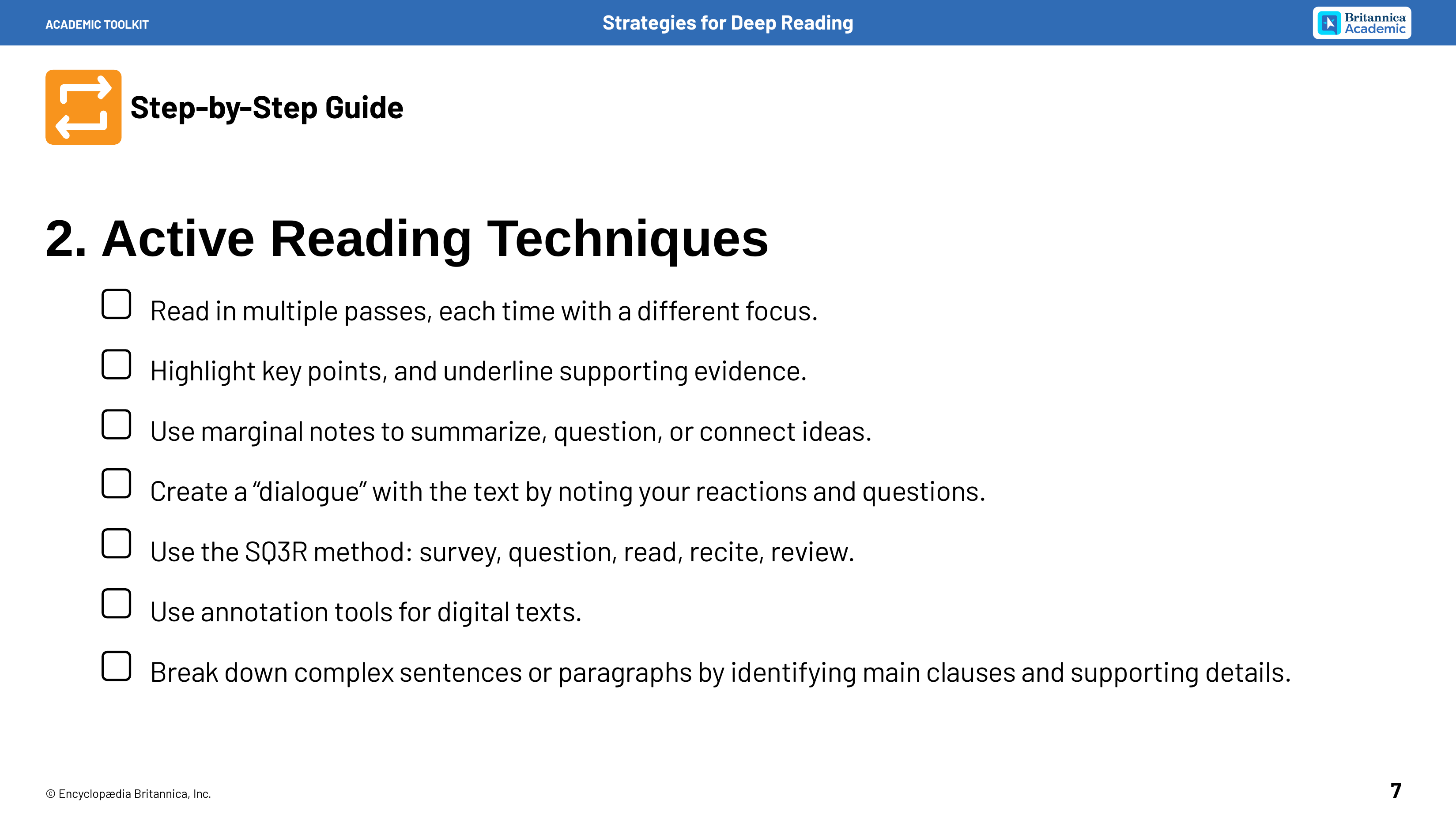

Strategies for Deep Reading
ACADEMIC TOOLKIT

Step-by-Step Guide
2.	Active Reading Techniques
Read in multiple passes, each time with a different focus.
Highlight key points, and underline supporting evidence.
Use marginal notes to summarize, question, or connect ideas.
Create a “dialogue” with the text by noting your reactions and questions.
Use the SQ3R method: survey, question, read, recite, review.
Use annotation tools for digital texts.
Break down complex sentences or paragraphs by identifying main clauses and supporting details.

7
© Encyclopædia Britannica, Inc.